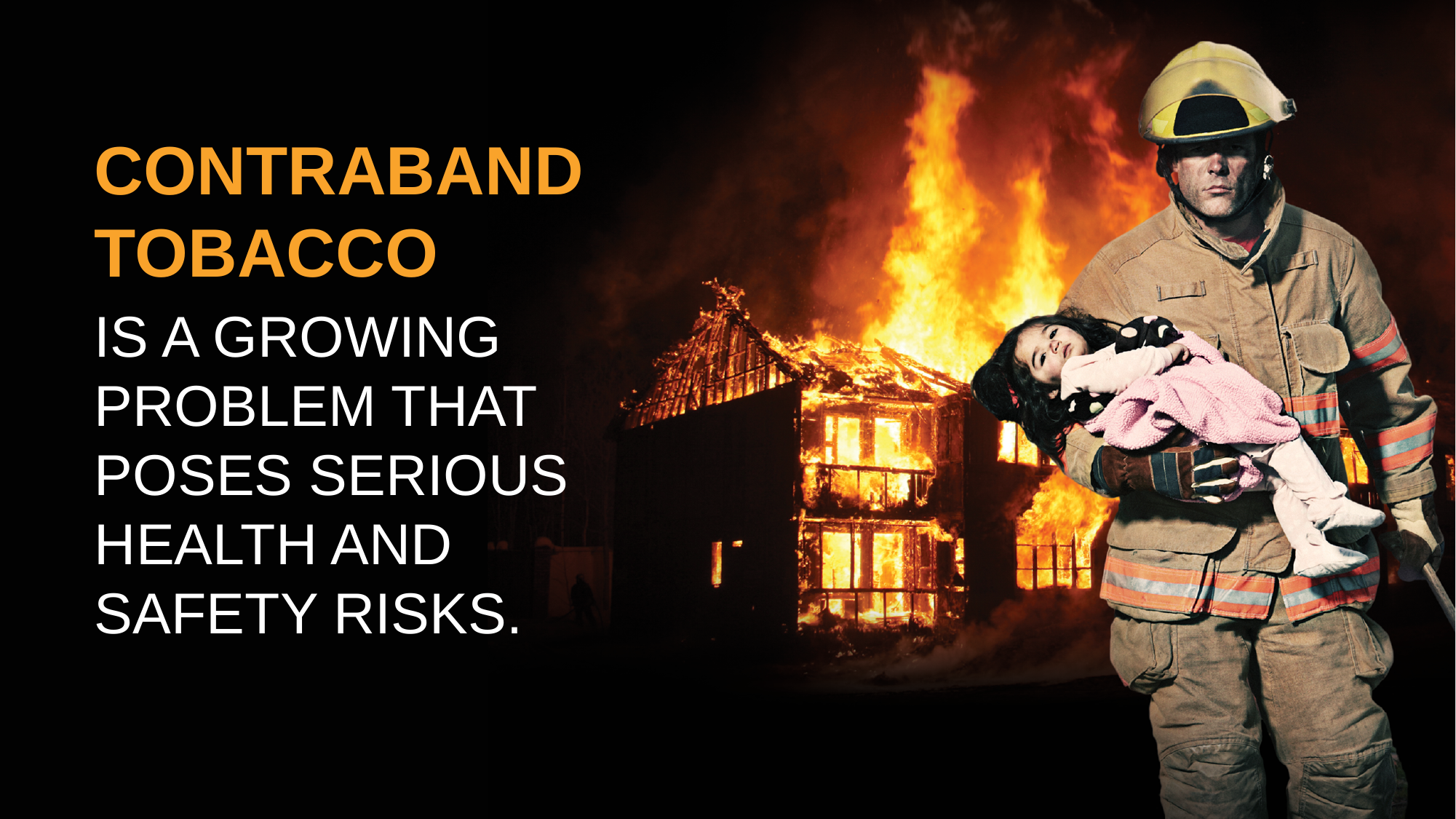

CONTRABAND TOBACCO
IS A GROWING PROBLEM THAT POSES SERIOUS HEALTH AND SAFETY RISKS.